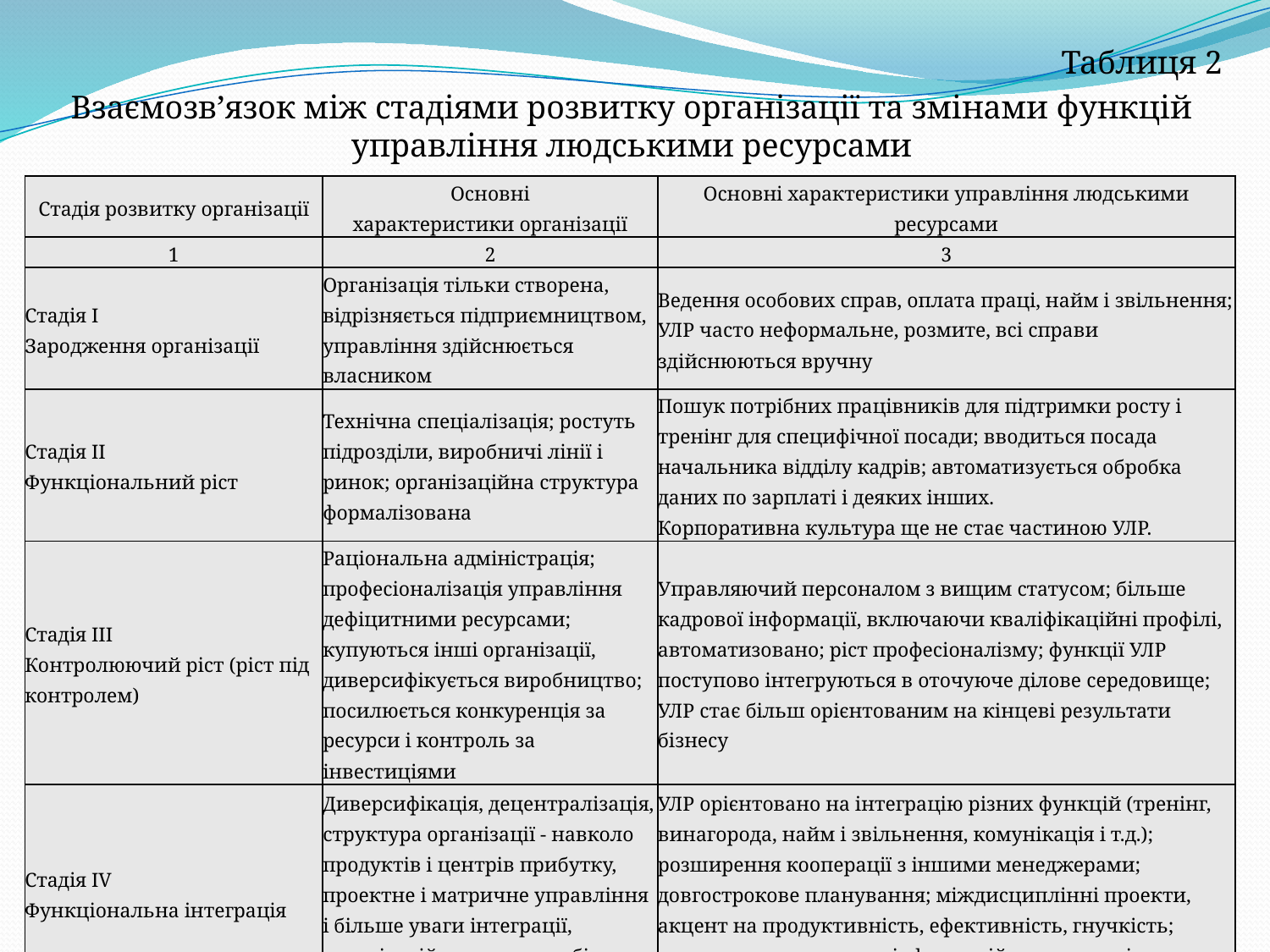

Таблиця 2
Взаємозв’язок між стадіями розвитку організації та змінами функцій управління людськими ресурсами
| Стадія розвитку організації | Основні характеристики організації | Основні характеристики управління людськими ресурсами |
| --- | --- | --- |
| 1 | 2 | 3 |
| Стадія І Зародження організації | Організація тільки створена, відрізняється підприємництвом, управління здійснюється власником | Ведення особових справ, оплата праці, найм і звільнення; УЛР часто неформальне, розмите, всі справи здійснюються вручну |
| Стадія II Функціональ­ний ріст | Технічна спеціалізація; ростуть підрозділи, виробничі лінії і ринок; організаційна структура формалізована | Пошук потрібних працівників для підтримки росту і тренінг для специфічної посади; вводиться посада начальника відділу кадрів; автоматизується обробка даних по зарплаті і деяких інших. Корпоративна культура ще не стає частиною УЛР. |
| Стадія III Контролюю­чий ріст (ріст під контролем) | Раціональна адміністрація; професіоналізація управління дефіцитними ресурсами; купуються інші організації, диверсифікується виробництво; посилюється конкуренція за ресурси і контроль за інвестиціями | Управляючий персоналом з вищим статусом; більше кадрової інформації, включаючи кваліфікаційні профілі, автоматизовано; ріст професіоналізму; функції УЛР поступово інтегруються в оточуюче ділове середовище; УЛР стає більш орієнтованим на кінцеві результати бізнесу |
| Стадія IV Функціональ­на інтеграція | Диверсифікація, децентралізація, структура організації - навколо продуктів і центрів прибутку, проектне і матричне управління і більше уваги інтеграції, організаційна структура більш плоска і горизонтальна | УЛР орієнтовано на інтеграцію різних функцій (тренінг, винагорода, найм і звільнення, комунікація і т.д.); розширення кооперації з іншими менеджерами; довгострокове планування; міждисциплінні проекти, акцент на продуктивність, ефективність, гнучкість; широко застосовується інформаційна технологія в плануванні, аналізі і оцінці, розвиток інтеграційних |